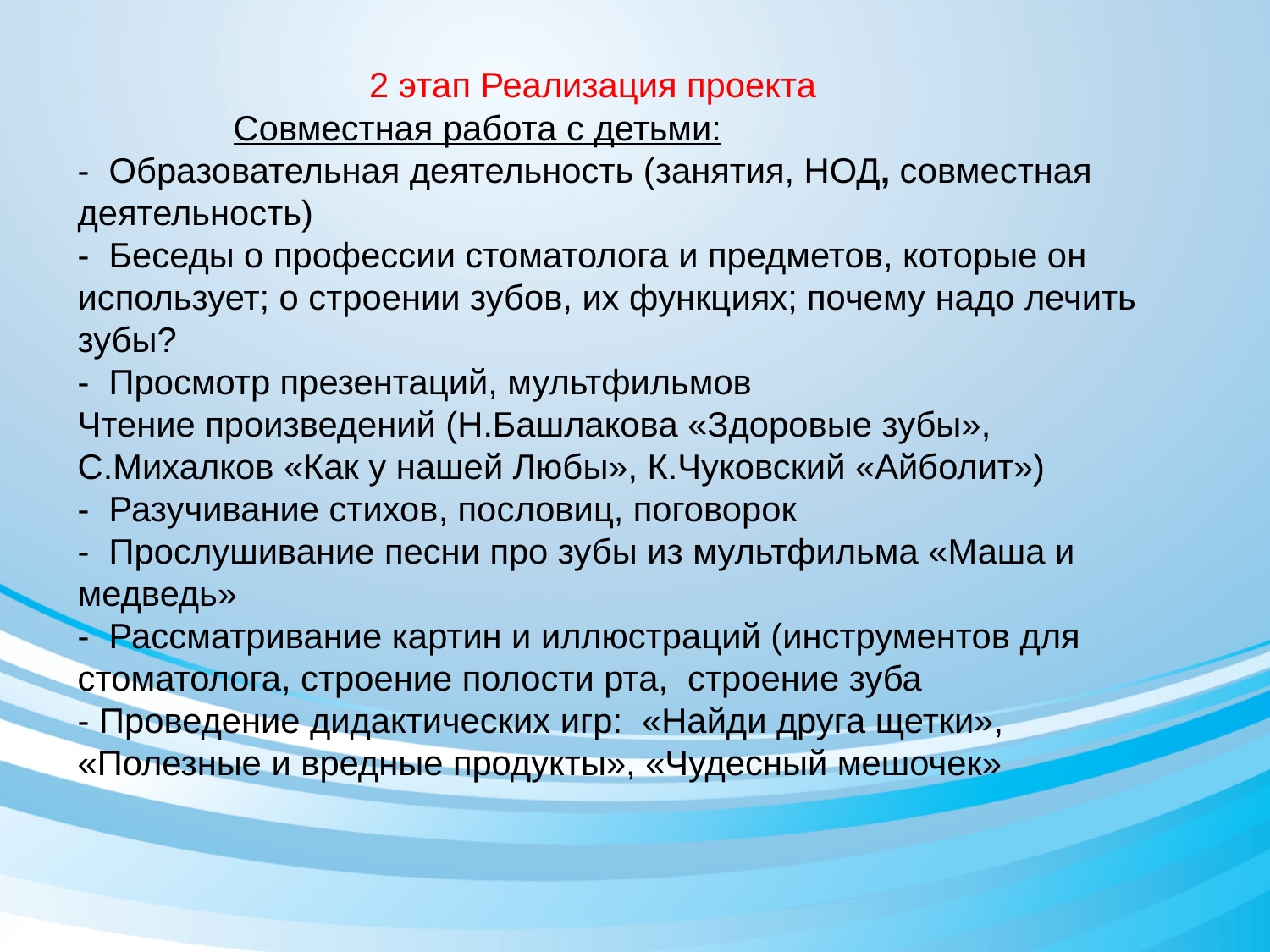

# 2 этап Реализация проекта Совместная работа с детьми: -  Образовательная деятельность (занятия, НОД, совместная деятельность) -  Беседы о профессии стоматолога и предметов, которые он использует; о строении зубов, их функциях; почему надо лечить зубы? -  Просмотр презентаций, мультфильмов Чтение произведений (Н.Башлакова «Здоровые зубы», С.Михалков «Как у нашей Любы», К.Чуковский «Айболит») -  Разучивание стихов, пословиц, поговорок -  Прослушивание песни про зубы из мультфильма «Маша и медведь» -  Рассматривание картин и иллюстраций (инструментов для стоматолога, строение полости рта,  строение зуба - Проведение дидактических игр:  «Найди друга щетки», «Полезные и вредные продукты», «Чудесный мешочек»